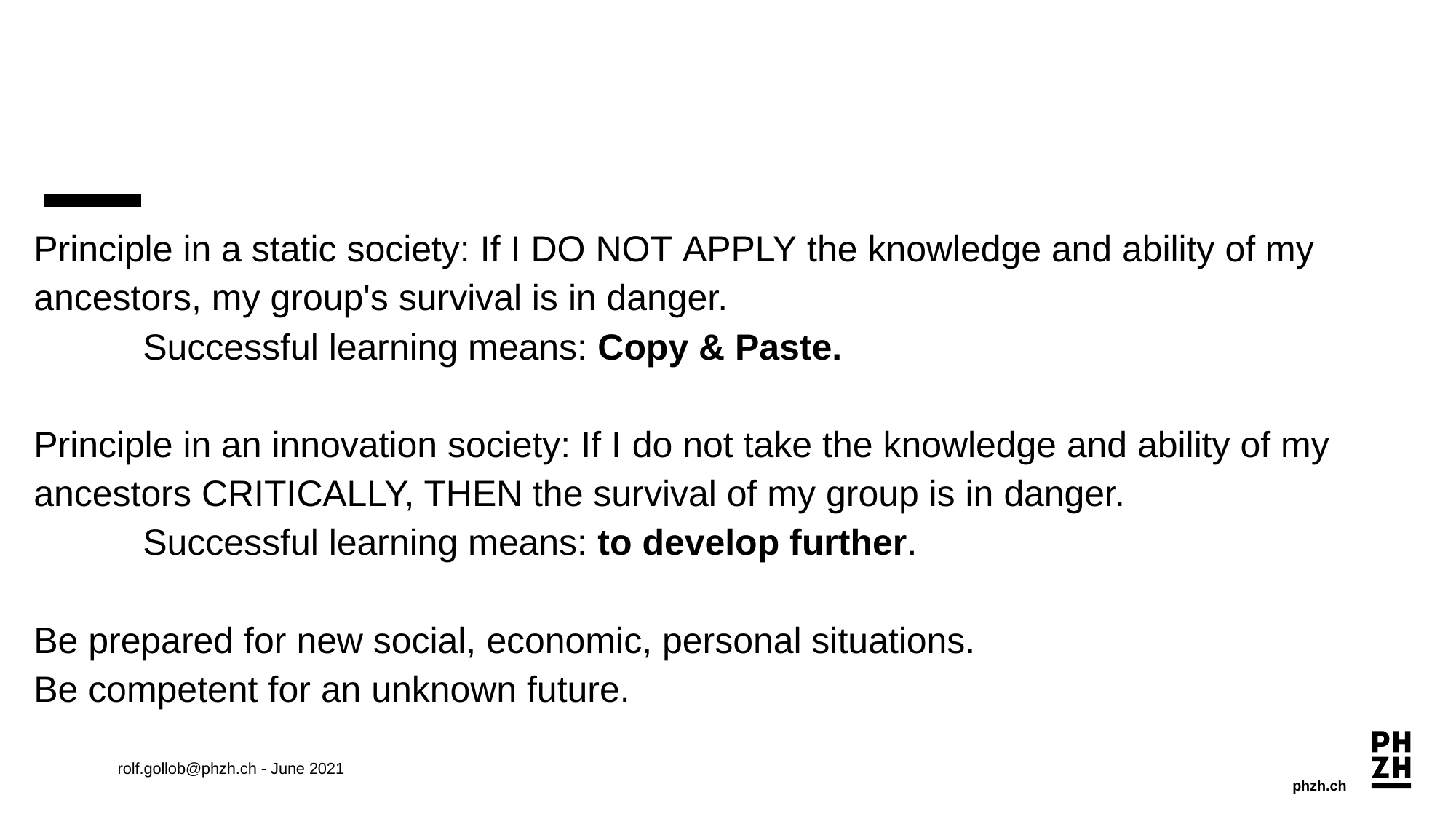

Principle in a static society: If I DO NOT APPLY the knowledge and ability of my ancestors, my group's survival is in danger.
	Successful learning means: Copy & Paste.

Principle in an innovation society: If I do not take the knowledge and ability of my ancestors CRITICALLY, THEN the survival of my group is in danger.
	Successful learning means: to develop further.

Be prepared for new social, economic, personal situations.
Be competent for an unknown future.
rolf.gollob@phzh.ch - June 2021